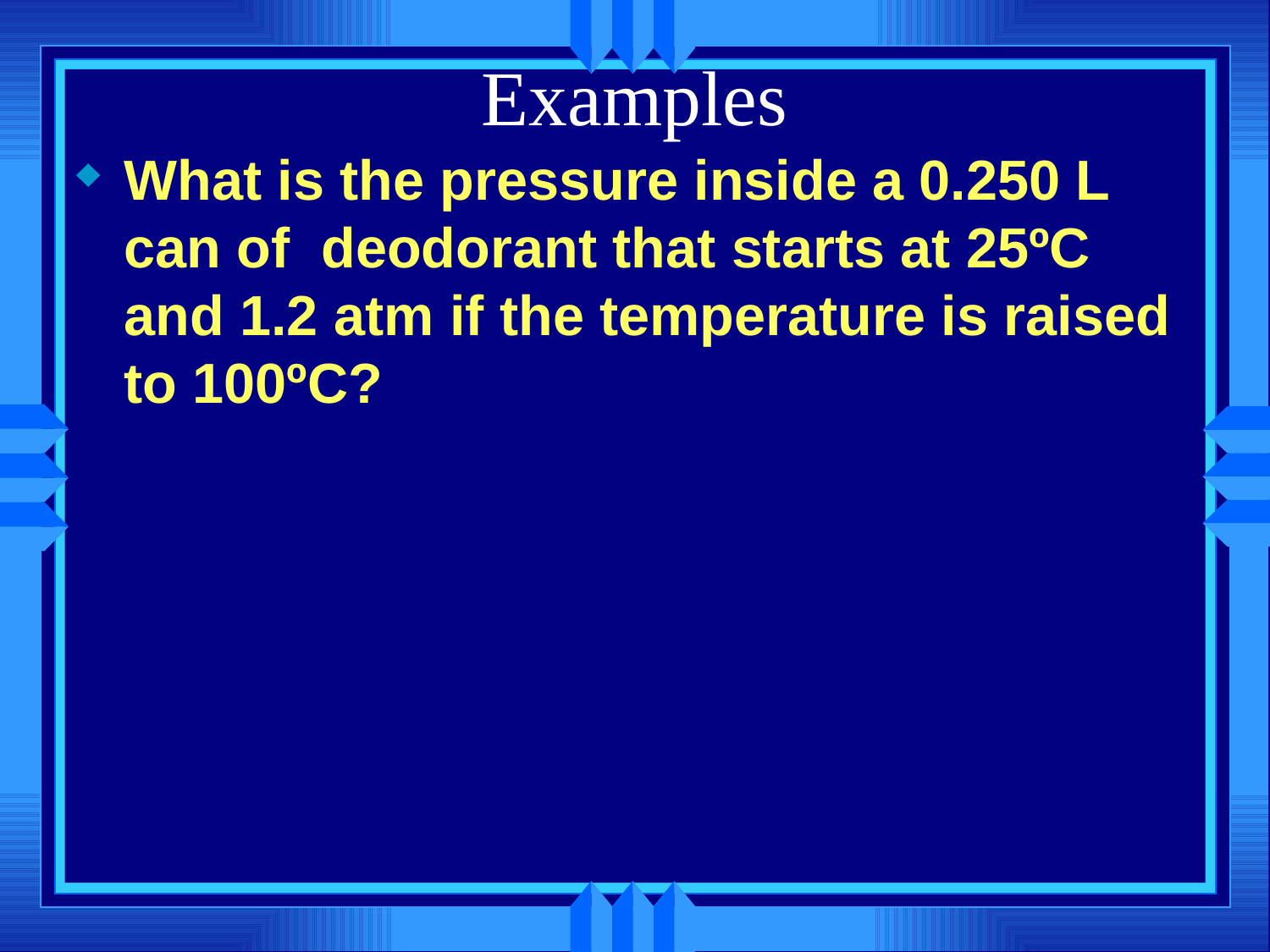

# Examples
What is the pressure inside a 0.250 L can of  deodorant that starts at 25ºC and 1.2 atm if the temperature is raised to 100ºC?